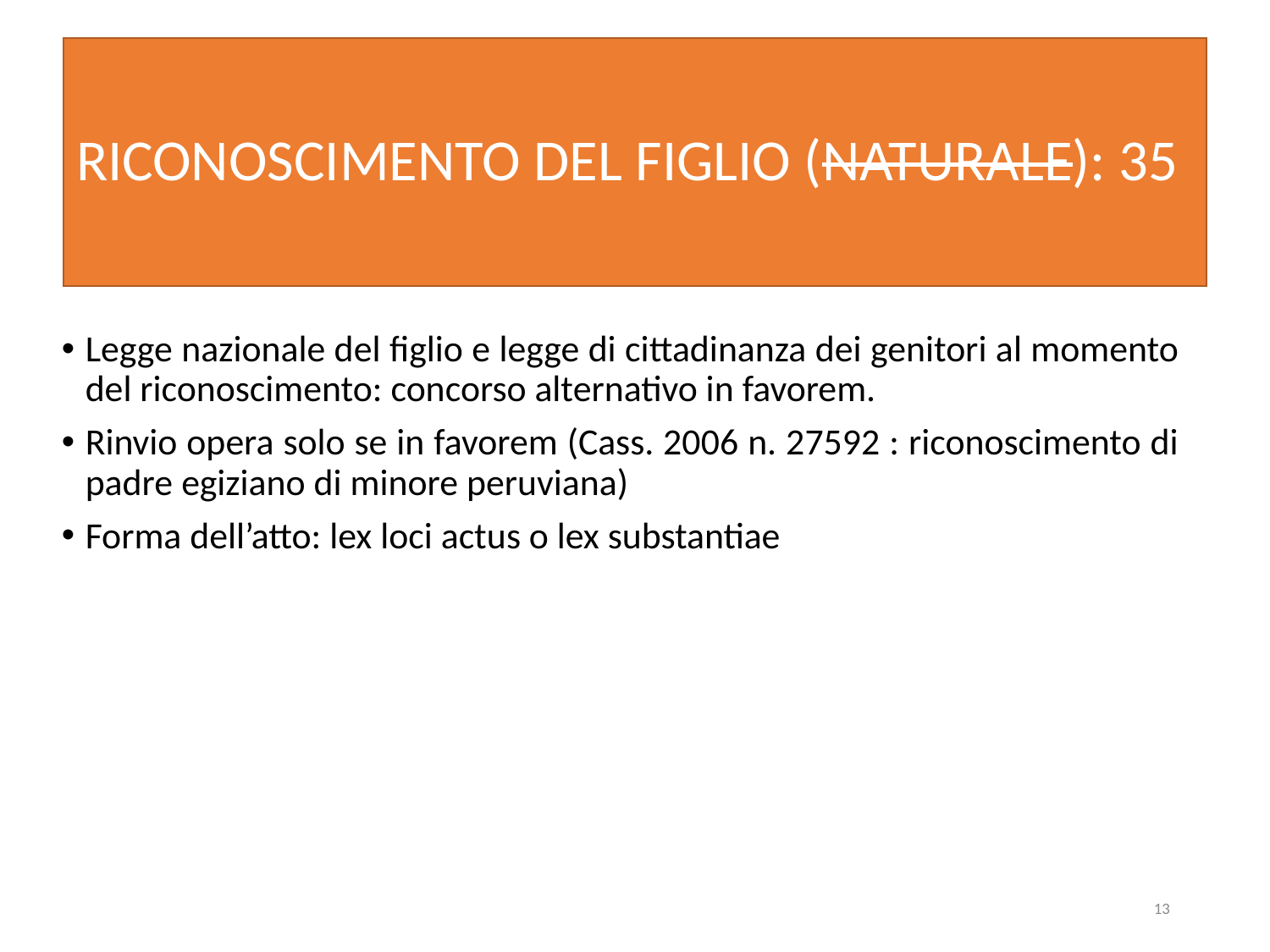

# RICONOSCIMENTO DEL FIGLIO (NATURALE): 35
Legge nazionale del figlio e legge di cittadinanza dei genitori al momento del riconoscimento: concorso alternativo in favorem.
Rinvio opera solo se in favorem (Cass. 2006 n. 27592 : riconoscimento di padre egiziano di minore peruviana)
Forma dell’atto: lex loci actus o lex substantiae
13